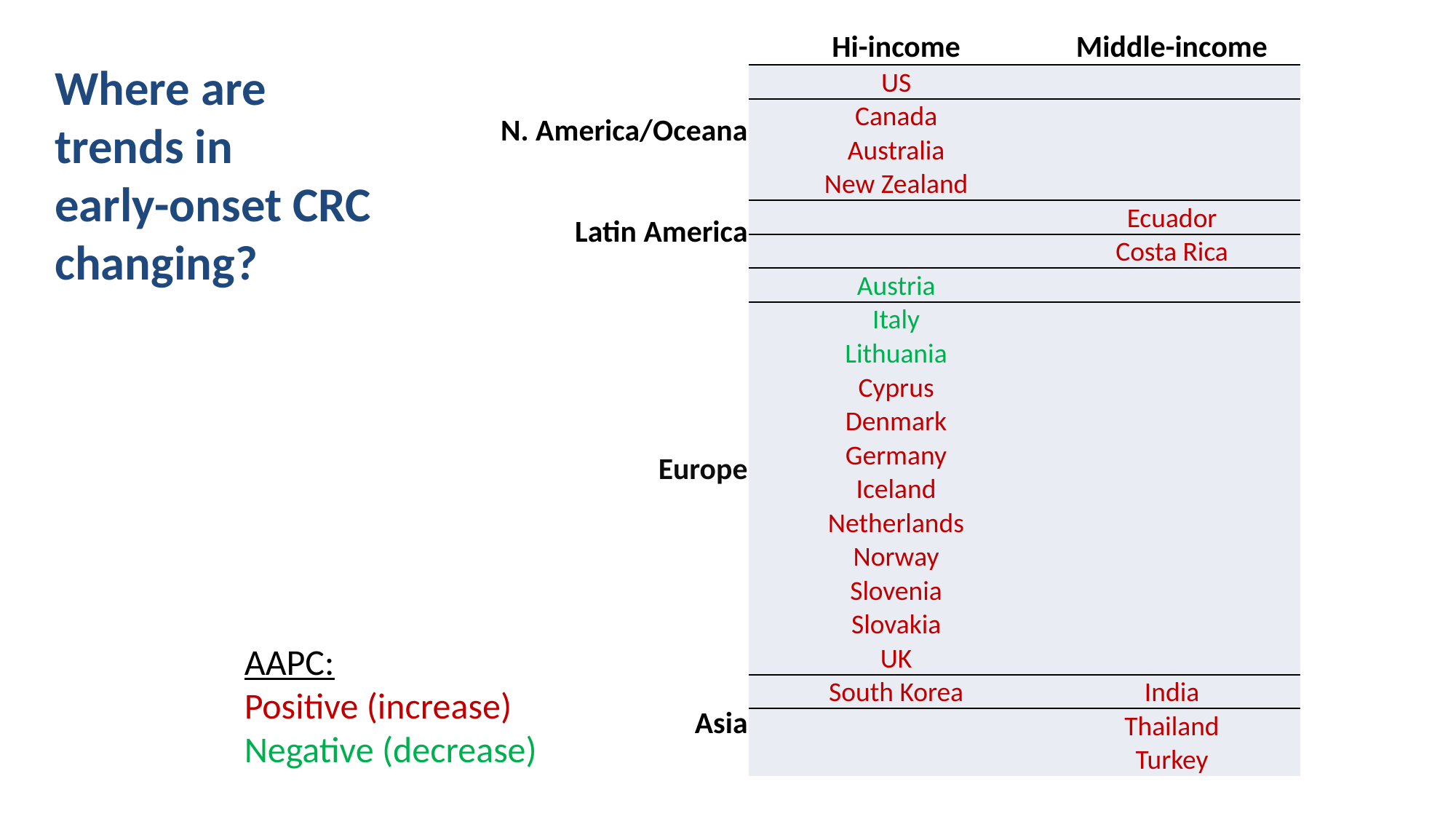

|  | Hi-income | Middle-income |
| --- | --- | --- |
| N. America/Oceana | US |  |
|  | Canada |  |
|  | Australia |  |
|  | New Zealand |  |
| Latin America |  | Ecuador |
|  |  | Costa Rica |
| Europe | Austria |  |
|  | Italy |  |
|  | Lithuania |  |
|  | Cyprus |  |
|  | Denmark |  |
|  | Germany |  |
|  | Iceland |  |
|  | Netherlands |  |
|  | Norway |  |
|  | Slovenia |  |
|  | Slovakia |  |
|  | UK |  |
| Asia | South Korea | India |
|  |  | Thailand |
|  |  | Turkey |
Where are trends in
early-onset CRC changing?
AAPC:
Positive (increase)
Negative (decrease)